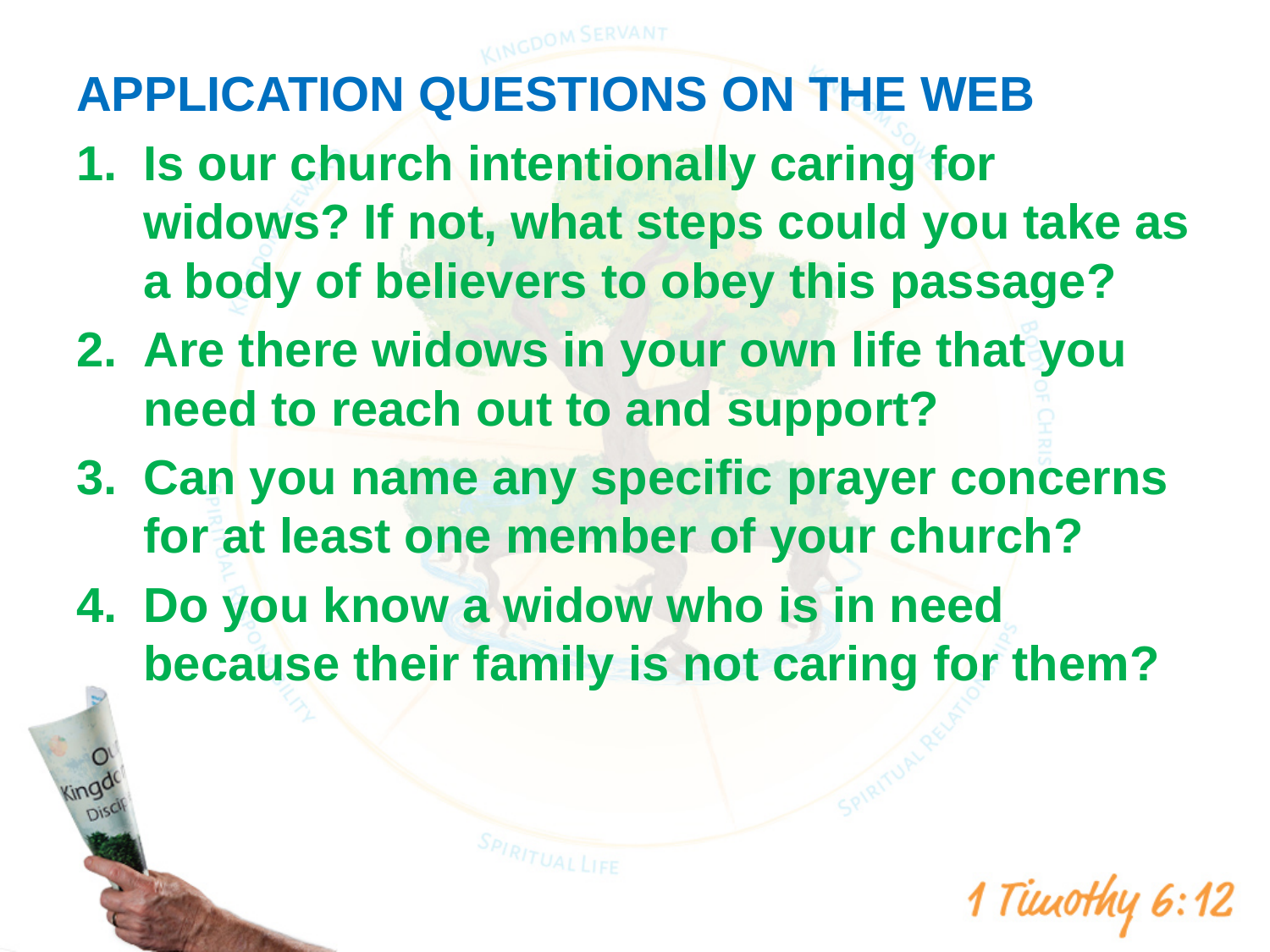

Application Questions on the WEB
Is our church intentionally caring for widows? If not, what steps could you take as a body of believers to obey this passage?
Are there widows in your own life that you need to reach out to and support?
Can you name any specific prayer concerns for at least one member of your church?
Do you know a widow who is in need because their family is not caring for them?